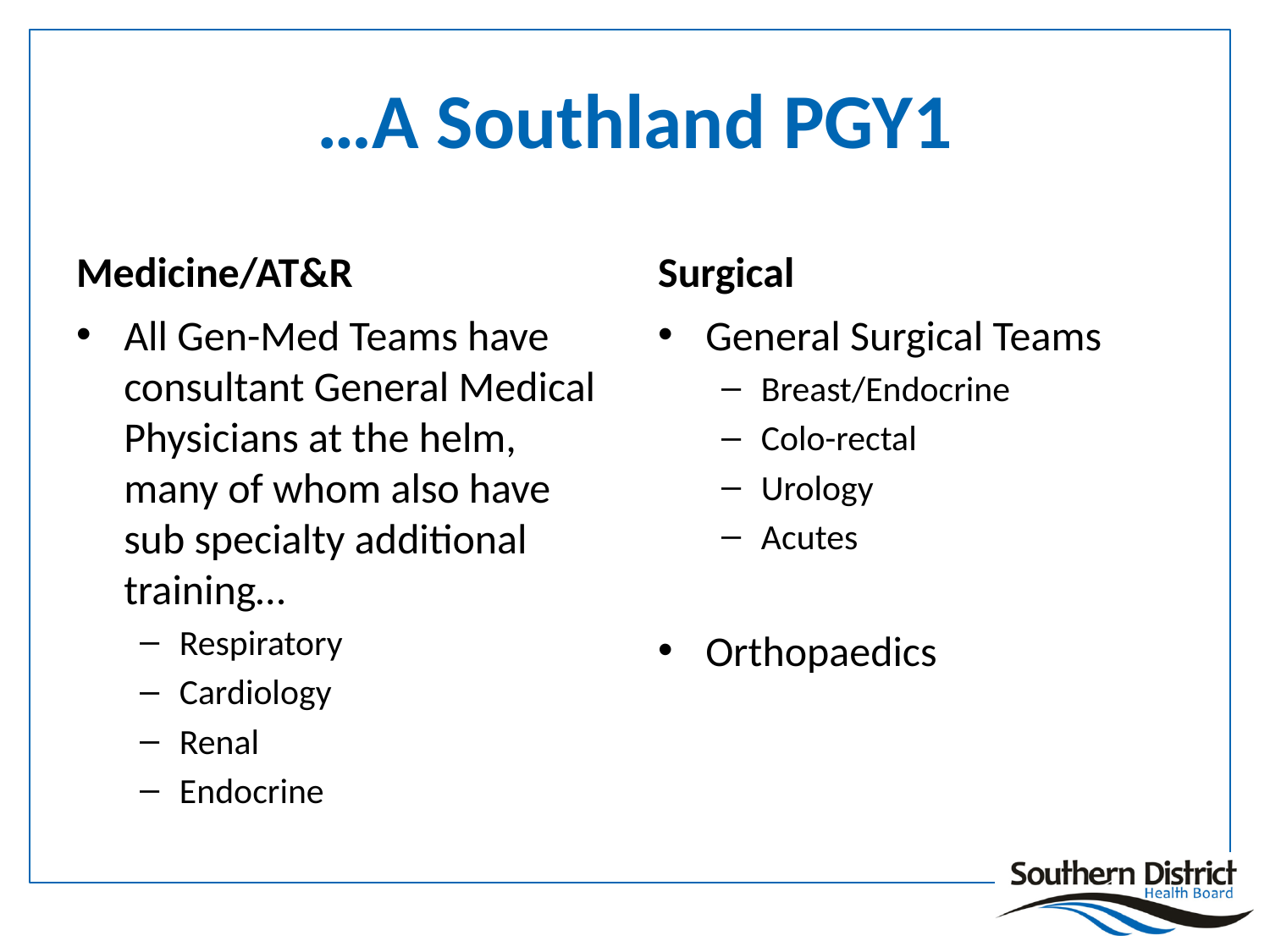

# …A Southland PGY1
Medicine/AT&R
Surgical
All Gen-Med Teams have consultant General Medical Physicians at the helm, many of whom also have sub specialty additional training…
Respiratory
Cardiology
Renal
Endocrine

General Surgical Teams
Breast/Endocrine
Colo-rectal
Urology
Acutes

Orthopaedics